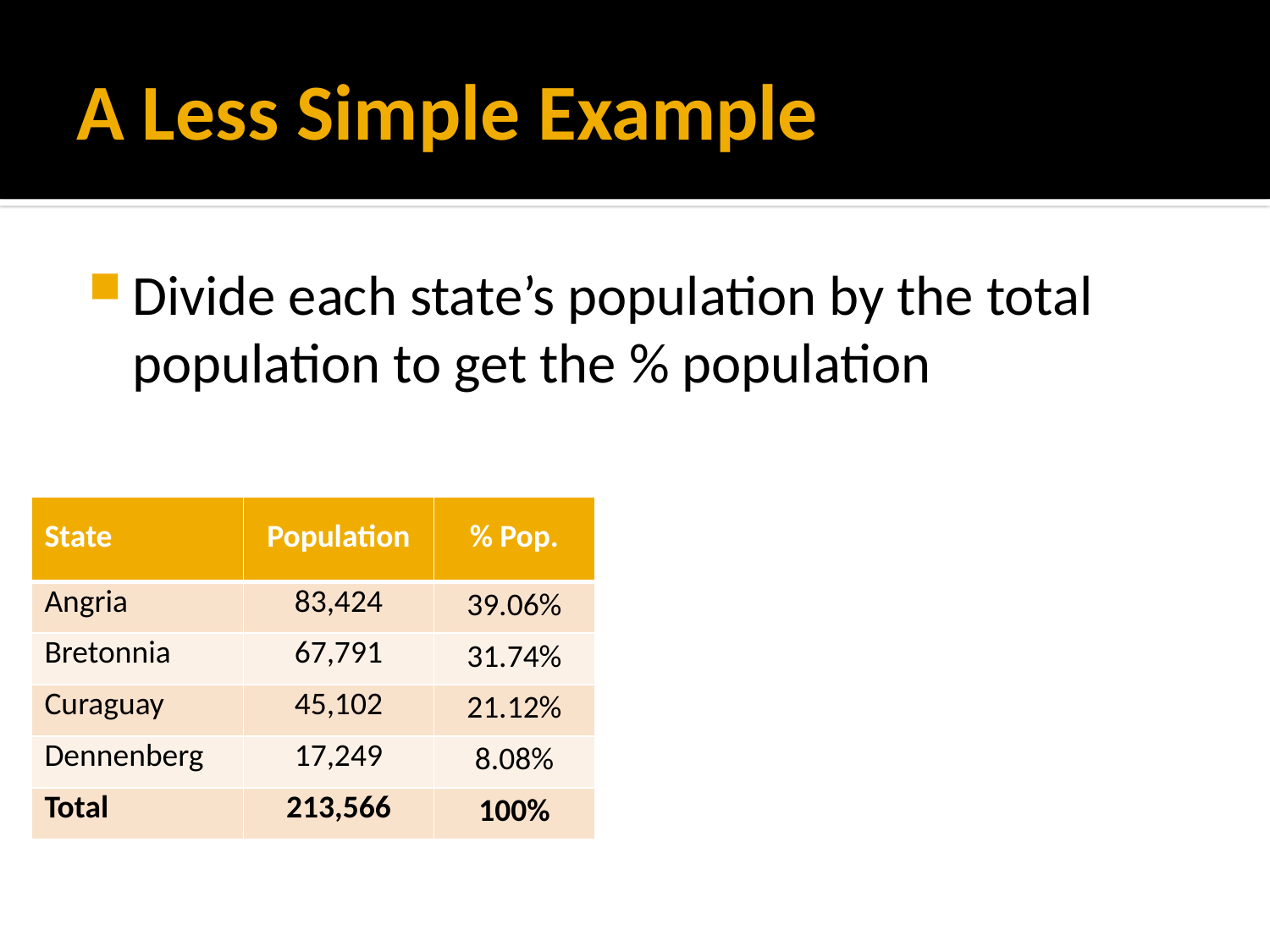

# A Less Simple Example
Divide each state’s population by the total population to get the % population
| State | Population | % Pop. |
| --- | --- | --- |
| Angria | 83,424 | 39.06% |
| Bretonnia | 67,791 | 31.74% |
| Curaguay | 45,102 | 21.12% |
| Dennenberg | 17,249 | 8.08% |
| Total | 213,566 | 100% |